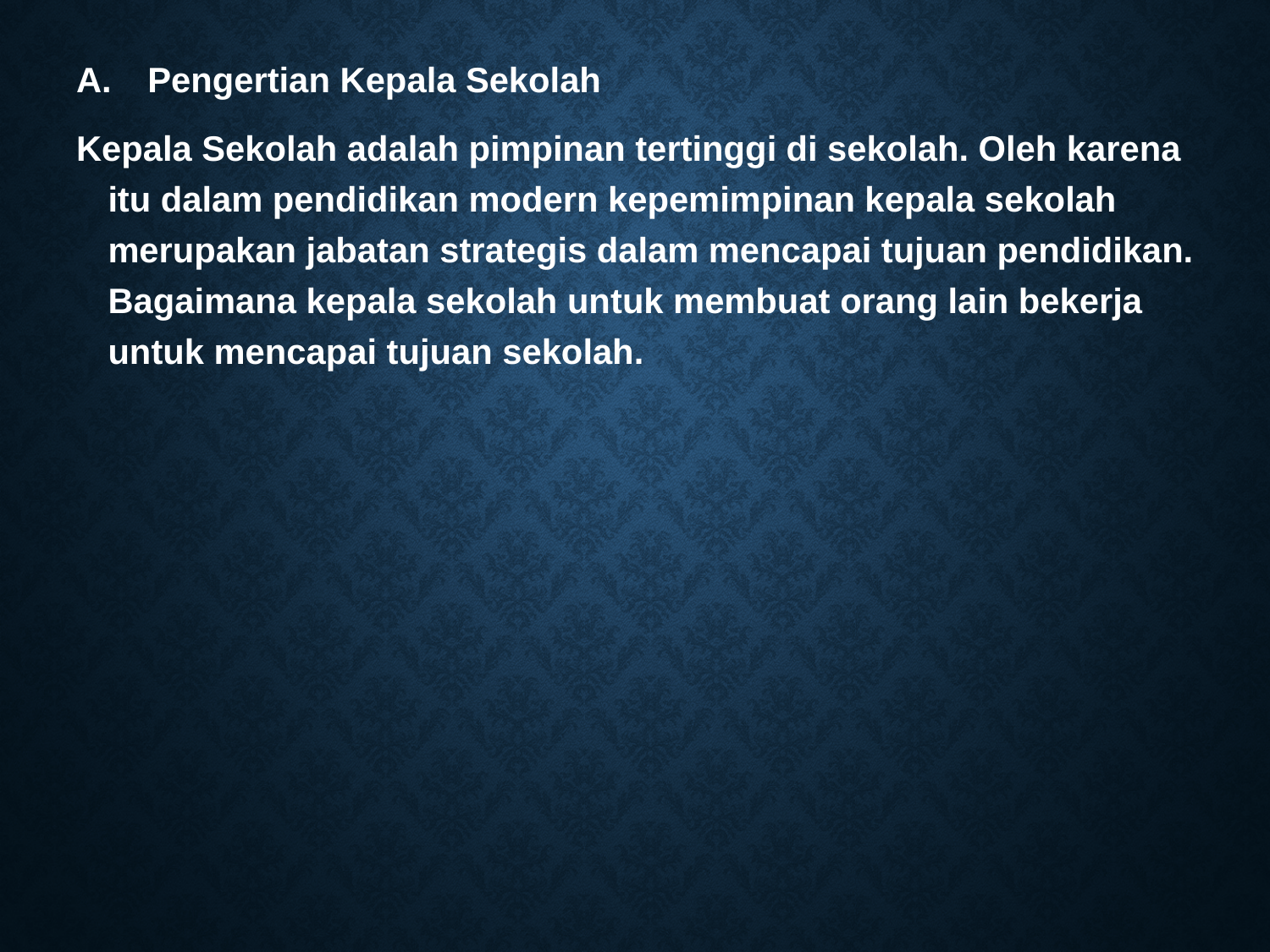

Pengertian Kepala Sekolah
Kepala Sekolah adalah pimpinan tertinggi di sekolah. Oleh karena itu dalam pendidikan modern kepemimpinan kepala sekolah merupakan jabatan strategis dalam mencapai tujuan pendidikan. Bagaimana kepala sekolah untuk membuat orang lain bekerja untuk mencapai tujuan sekolah.